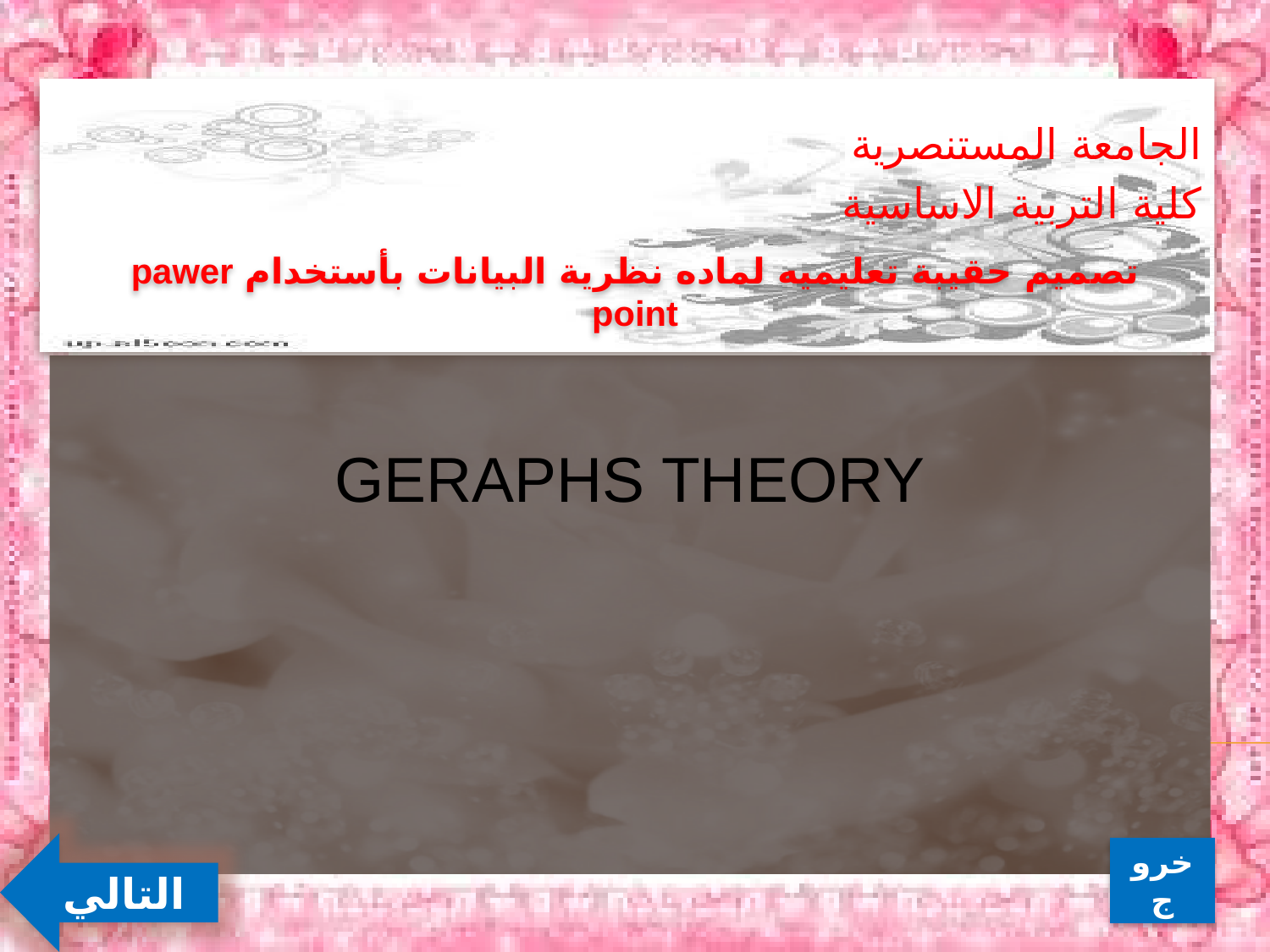

الجامعة المستنصرية
كلية التربية الاساسية

تصميم حقيبة تعليميه لماده نظرية البيانات بأستخدام pawer point
# GerAPHS THEORY
التالي
خروج